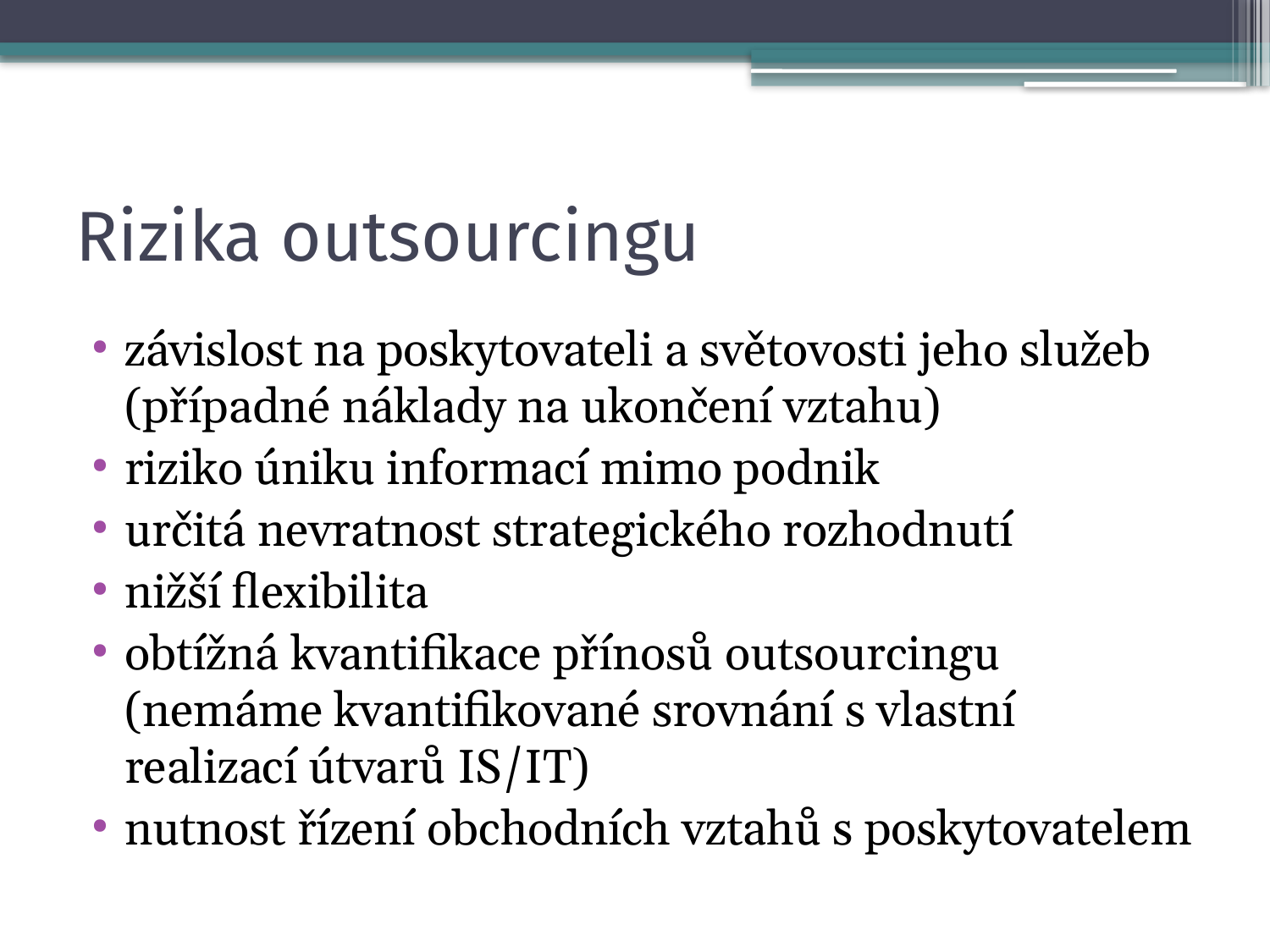

# Rizika outsourcingu
závislost na poskytovateli a světovosti jeho služeb (případné náklady na ukončení vztahu)
riziko úniku informací mimo podnik
určitá nevratnost strategického rozhodnutí
nižší flexibilita
obtížná kvantifikace přínosů outsourcingu (nemáme kvantifikované srovnání s vlastní realizací útvarů IS/IT)
nutnost řízení obchodních vztahů s poskytovatelem